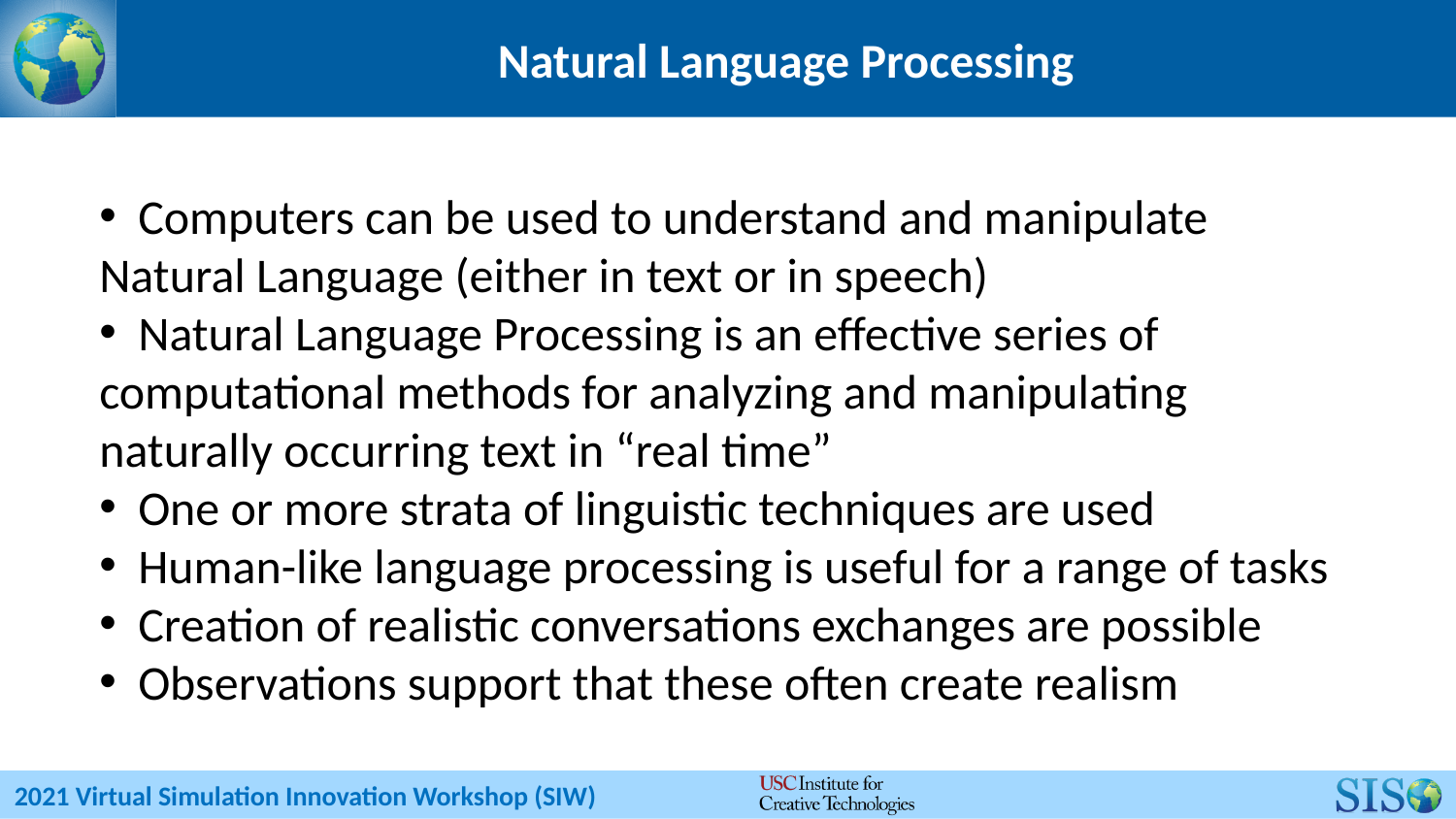

# Natural Language Processing
  Computers can be used to understand and manipulate Natural Language (either in text or in speech)
  Natural Language Processing is an effective series of  computational methods for analyzing and manipulating naturally occurring text in “real time”
  One or more strata of linguistic techniques are used
  Human-like language processing is useful for a range of tasks
  Creation of realistic conversations exchanges are possible
  Observations support that these often create realism